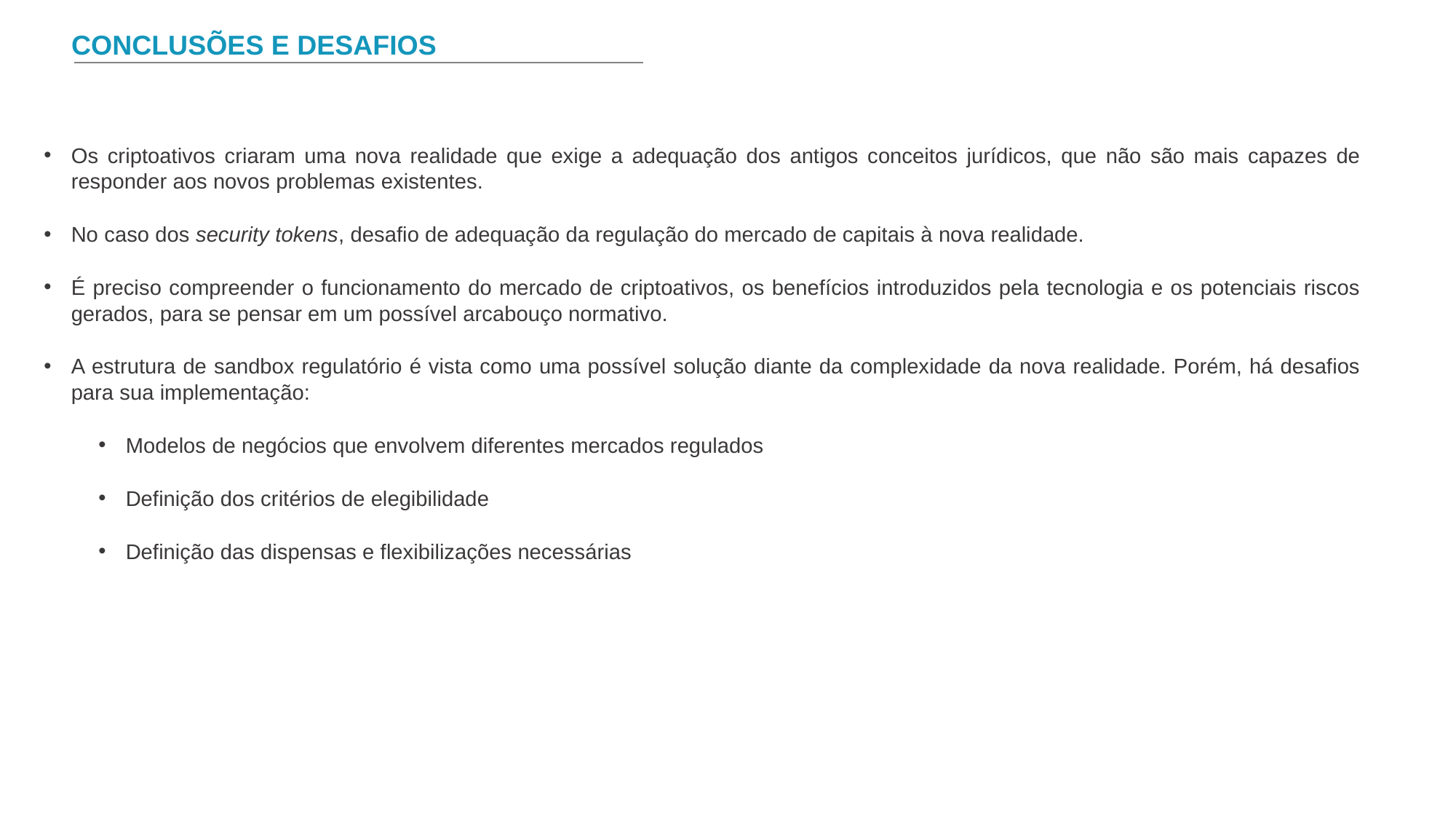

CONCLUSÕES E DESAFIOS

Os criptoativos criaram uma nova realidade que exige a adequação dos antigos conceitos jurídicos, que não são mais capazes de responder aos novos problemas existentes.
No caso dos security tokens, desafio de adequação da regulação do mercado de capitais à nova realidade.
É preciso compreender o funcionamento do mercado de criptoativos, os benefícios introduzidos pela tecnologia e os potenciais riscos gerados, para se pensar em um possível arcabouço normativo.
A estrutura de sandbox regulatório é vista como uma possível solução diante da complexidade da nova realidade. Porém, há desafios para sua implementação:
Modelos de negócios que envolvem diferentes mercados regulados
Definição dos critérios de elegibilidade
Definição das dispensas e flexibilizações necessárias